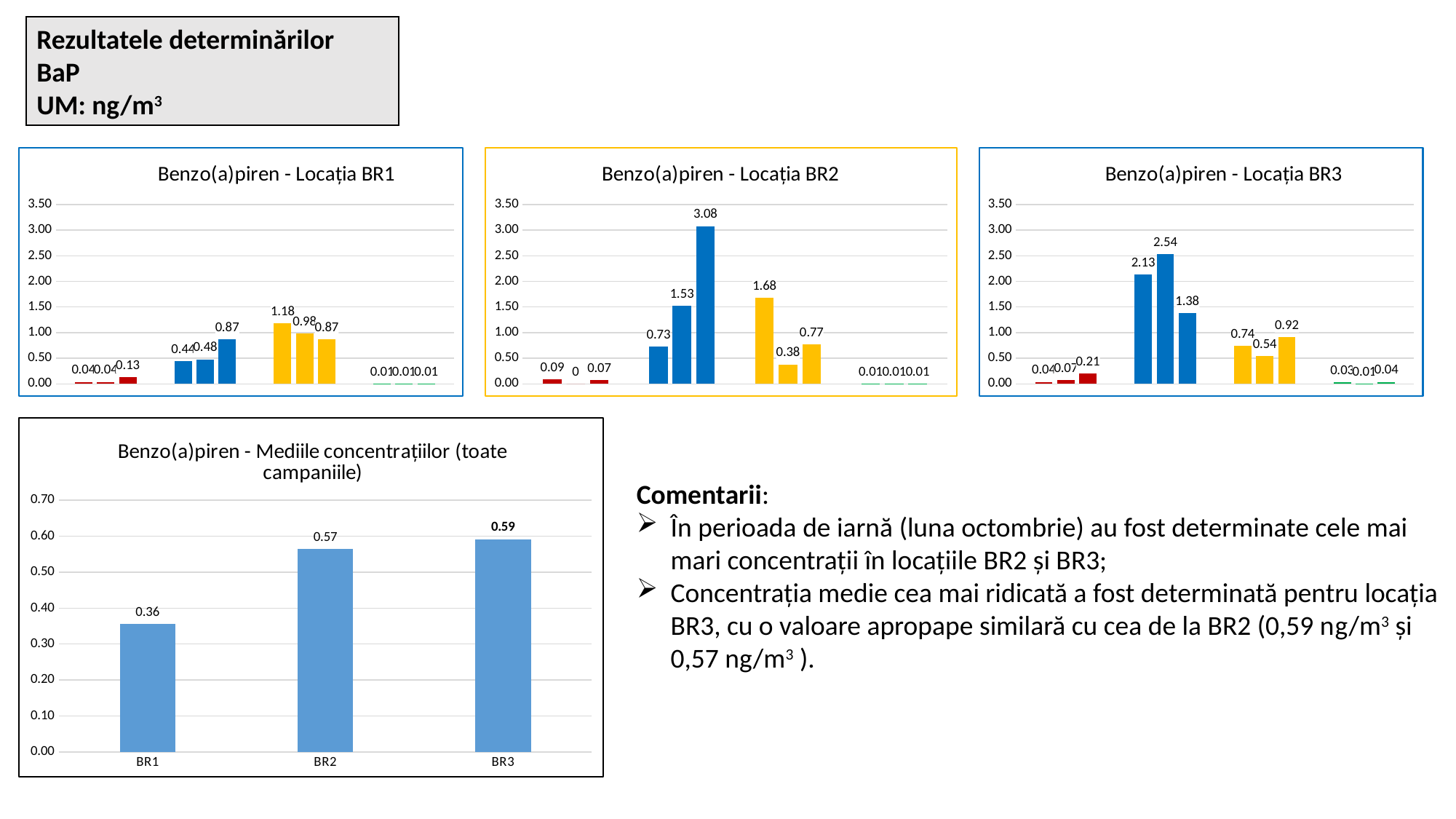

Rezultatele determinărilor
BaP
UM: ng/m3

### Chart: Benzo(a)piren - Locația BR1

| Category |  |  |  |
|---|---|---|---|
| 1 | 0.04 | 0.04 | 0.13 |
| 2 | 0.44 | 0.48 | 0.87 |
| 3 | 1.1834513888888887 | 0.98 | 0.87 |
| 4 | 0.01 | 0.01 | 0.01 |

### Chart: Benzo(a)piren - Locația BR2

| Category |  |  |  |
|---|---|---|---|
| 1 | 0.09 | 0.0 | 0.07 |
| 2 | 0.73 | 1.53 | 3.08 |
| 3 | 1.68 | 0.38 | 0.77 |
| 4 | 0.01 | 0.01 | 0.01 |

### Chart: Benzo(a)piren - Locația BR3

| Category |  |  |  |
|---|---|---|---|
| 1 | 0.04 | 0.07 | 0.21 |
| 2 | 2.13 | 2.54 | 1.38 |
| 3 | 0.74 | 0.54 | 0.92 |
| 4 | 0.03 | 0.01 | 0.04 |

### Chart: Benzo(a)piren - Mediile concentrațiilor (toate campaniile)

| Category | media BaP |
|---|---|
| BR1 | 0.35556342592592594 |
| BR2 | 0.5653333333333332 |
| BR3 | 0.5919999999999999 |
Comentarii:
În perioada de iarnă (luna octombrie) au fost determinate cele mai mari concentrații în locațiile BR2 și BR3;
Concentrația medie cea mai ridicată a fost determinată pentru locația BR3, cu o valoare apropape similară cu cea de la BR2 (0,59 ng/m3 și 0,57 ng/m3 ).